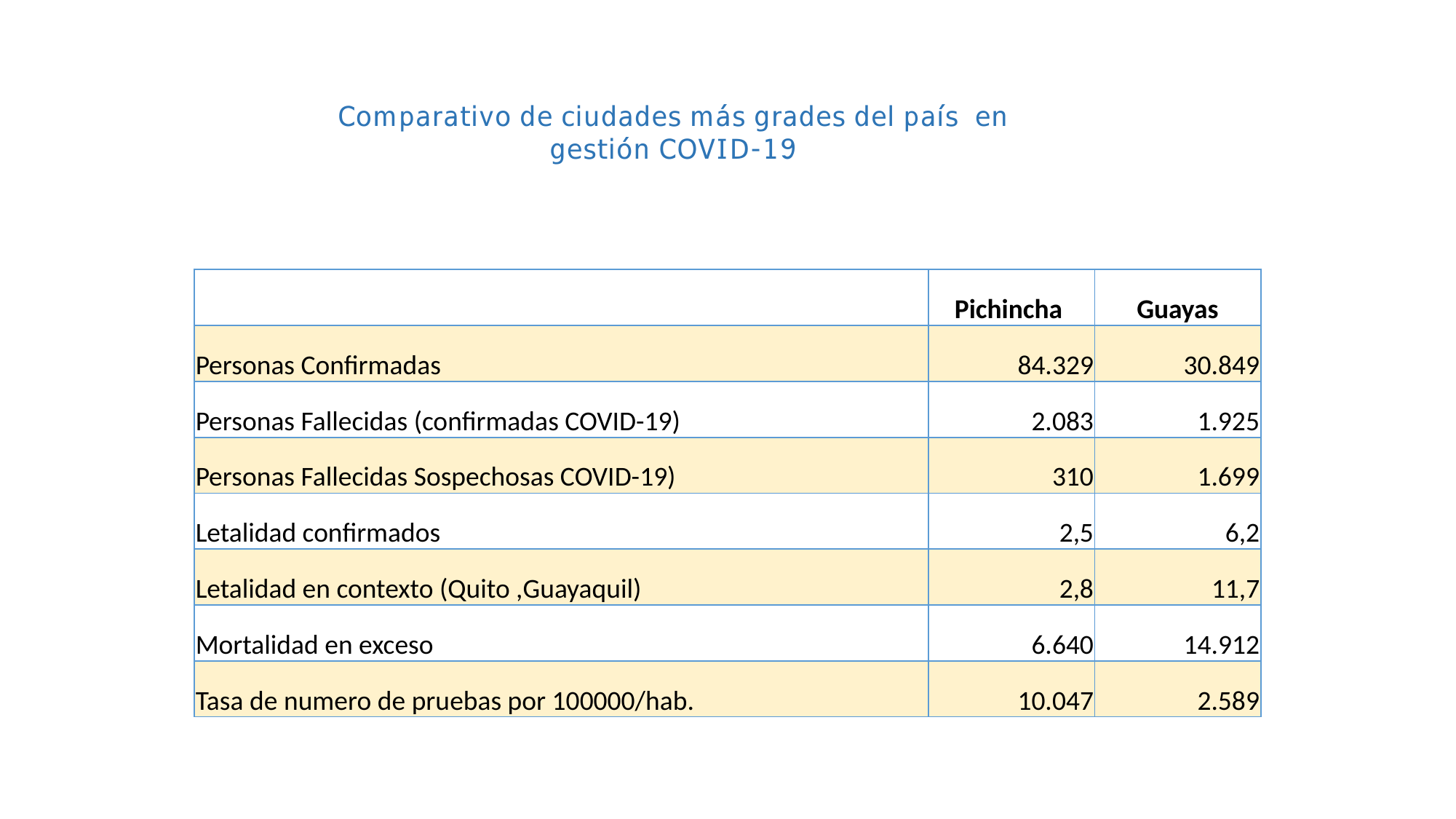

Comparativo de ciudades más grades del país  en gestión COVID-19
|  | Pichincha | Guayas |
| --- | --- | --- |
| Personas Confirmadas | 84.329 | 30.849 |
| Personas Fallecidas (confirmadas COVID-19) | 2.083 | 1.925 |
| Personas Fallecidas Sospechosas COVID-19) | 310 | 1.699 |
| Letalidad confirmados | 2,5 | 6,2 |
| Letalidad en contexto (Quito ,Guayaquil) | 2,8 | 11,7 |
| Mortalidad en exceso | 6.640 | 14.912 |
| Tasa de numero de pruebas por 100000/hab. | 10.047 | 2.589 |